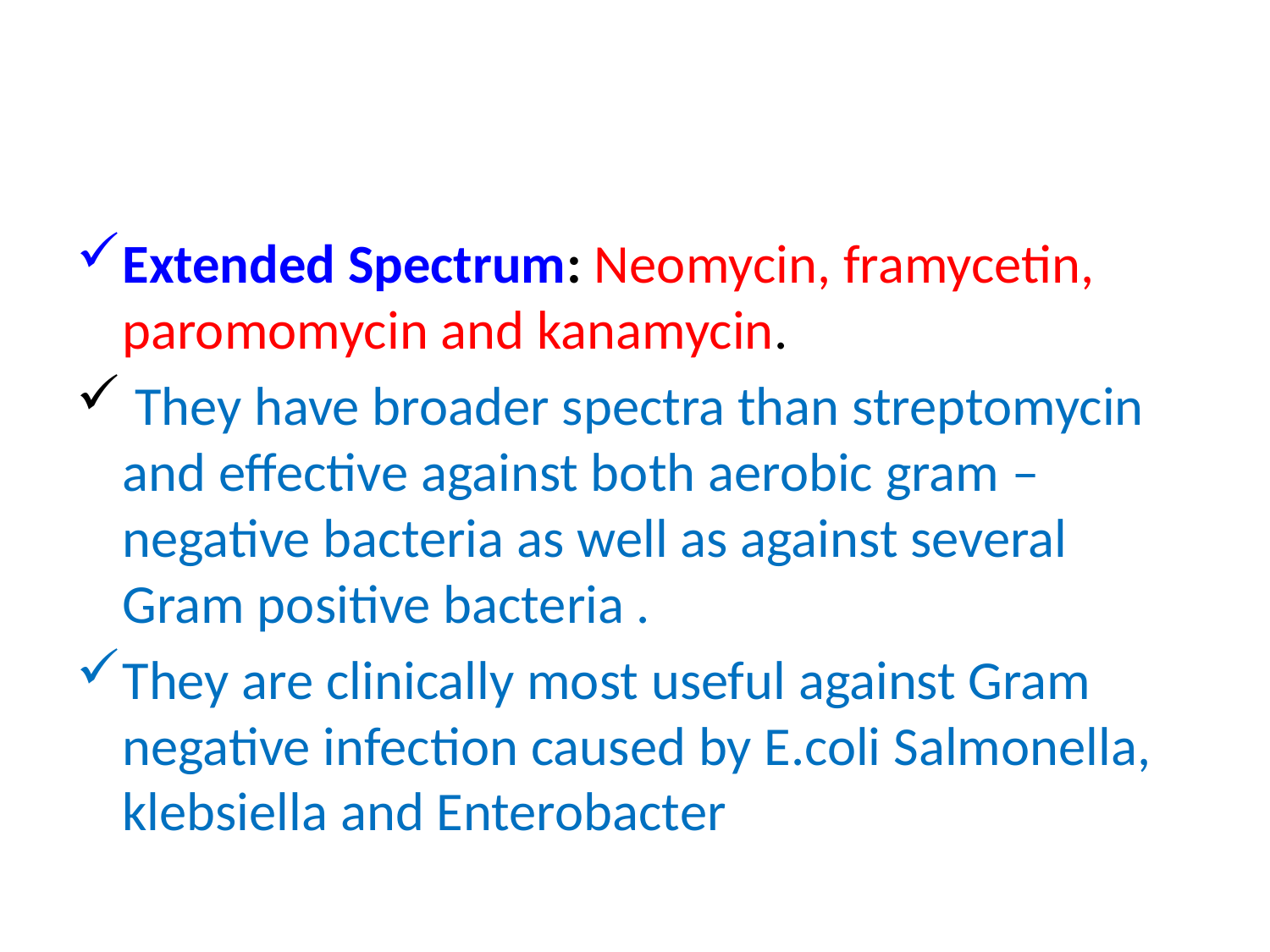

#
Extended Spectrum: Neomycin, framycetin, paromomycin and kanamycin.
 They have broader spectra than streptomycin and effective against both aerobic gram –negative bacteria as well as against several Gram positive bacteria .
They are clinically most useful against Gram negative infection caused by E.coli Salmonella, klebsiella and Enterobacter